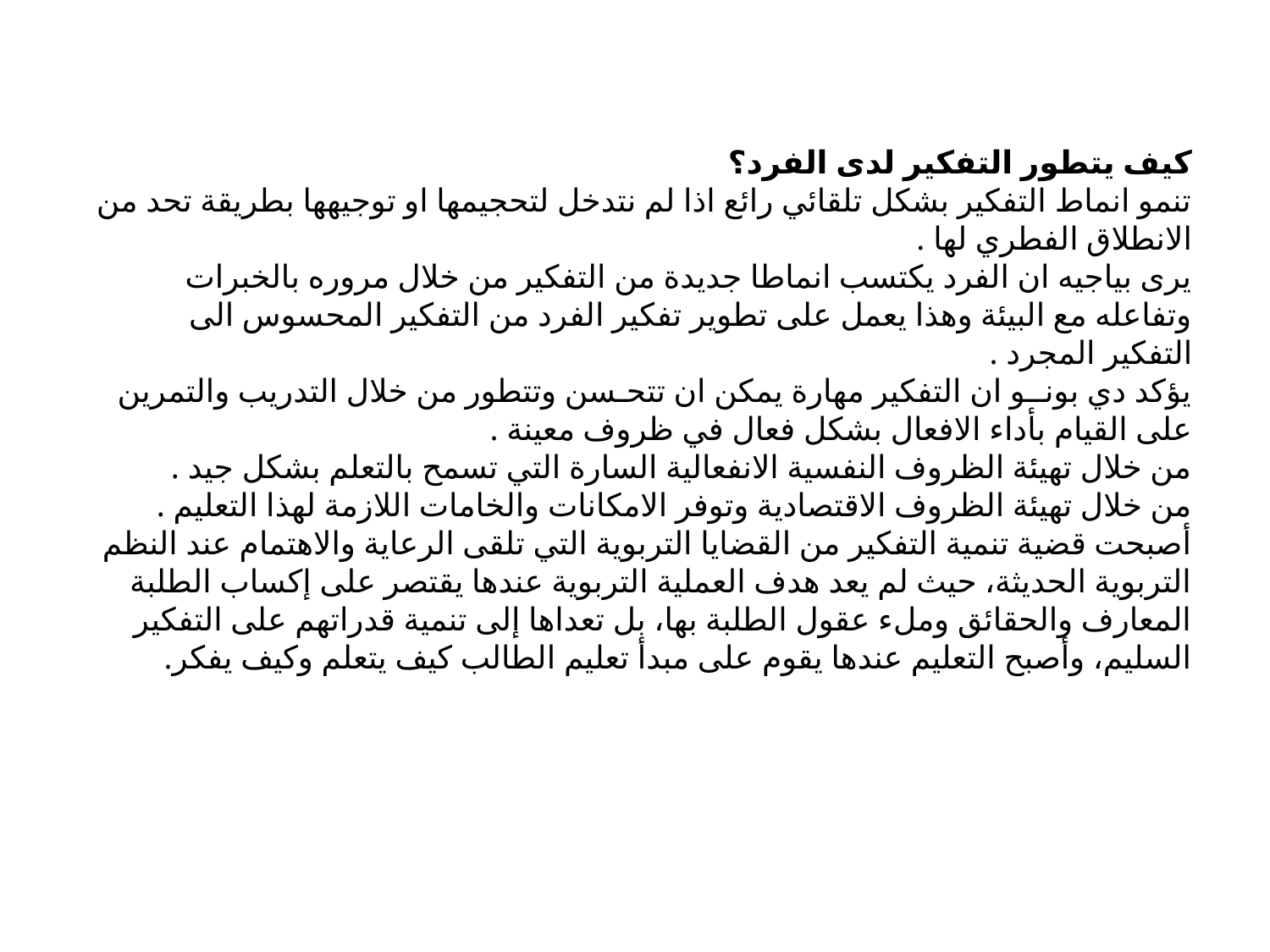

كيف يتطور التفكير لدى الفرد؟
تنمو انماط التفكير بشكل تلقائي رائع اذا لم نتدخل لتحجيمها او توجيهها بطريقة تحد من الانطلاق الفطري لها .
يرى بياجيه ان الفرد يكتسب انماطا جديدة من التفكير من خلال مروره بالخبرات وتفاعله مع البيئة وهذا يعمل على تطوير تفكير الفرد من التفكير المحسوس الى التفكير المجرد .
يؤكد دي بونــو ان التفكير مهارة يمكن ان تتحـسن وتتطور من خلال التدريب والتمرين على القيام بأداء الافعال بشكل فعال في ظروف معينة .
من خلال تهيئة الظروف النفسية الانفعالية السارة التي تسمح بالتعلم بشكل جيد .
من خلال تهيئة الظروف الاقتصادية وتوفر الامكانات والخامات اللازمة لهذا التعليم .
أصبحت قضية تنمية التفكير من القضايا التربوية التي تلقى الرعاية والاهتمام عند النظم التربوية الحديثة، حيث لم يعد هدف العملية التربوية عندها يقتصر على إكساب الطلبة المعارف والحقائق وملء عقول الطلبة بها، بل تعداها إلى تنمية قدراتهم على التفكير السليم، وأصبح التعليم عندها يقوم على مبدأ تعليم الطالب كيف يتعلم وكيف يفكر.